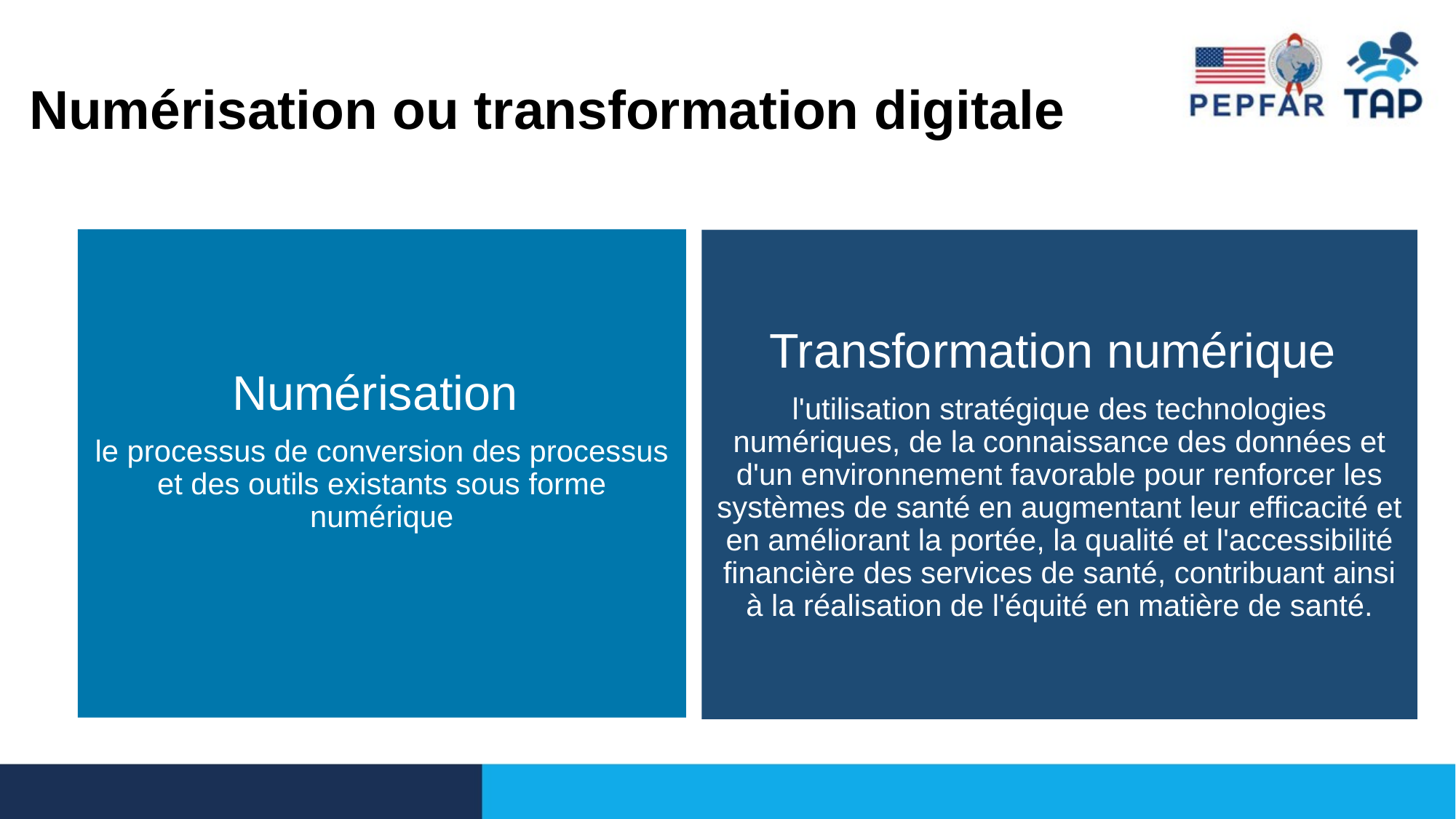

# Numérisation ou transformation digitale

Numérisation
le processus de conversion des processus et des outils existants sous forme numérique

Transformation numérique
l'utilisation stratégique des technologies numériques, de la connaissance des données et d'un environnement favorable pour renforcer les systèmes de santé en augmentant leur efficacité et en améliorant la portée, la qualité et l'accessibilité financière des services de santé, contribuant ainsi à la réalisation de l'équité en matière de santé.